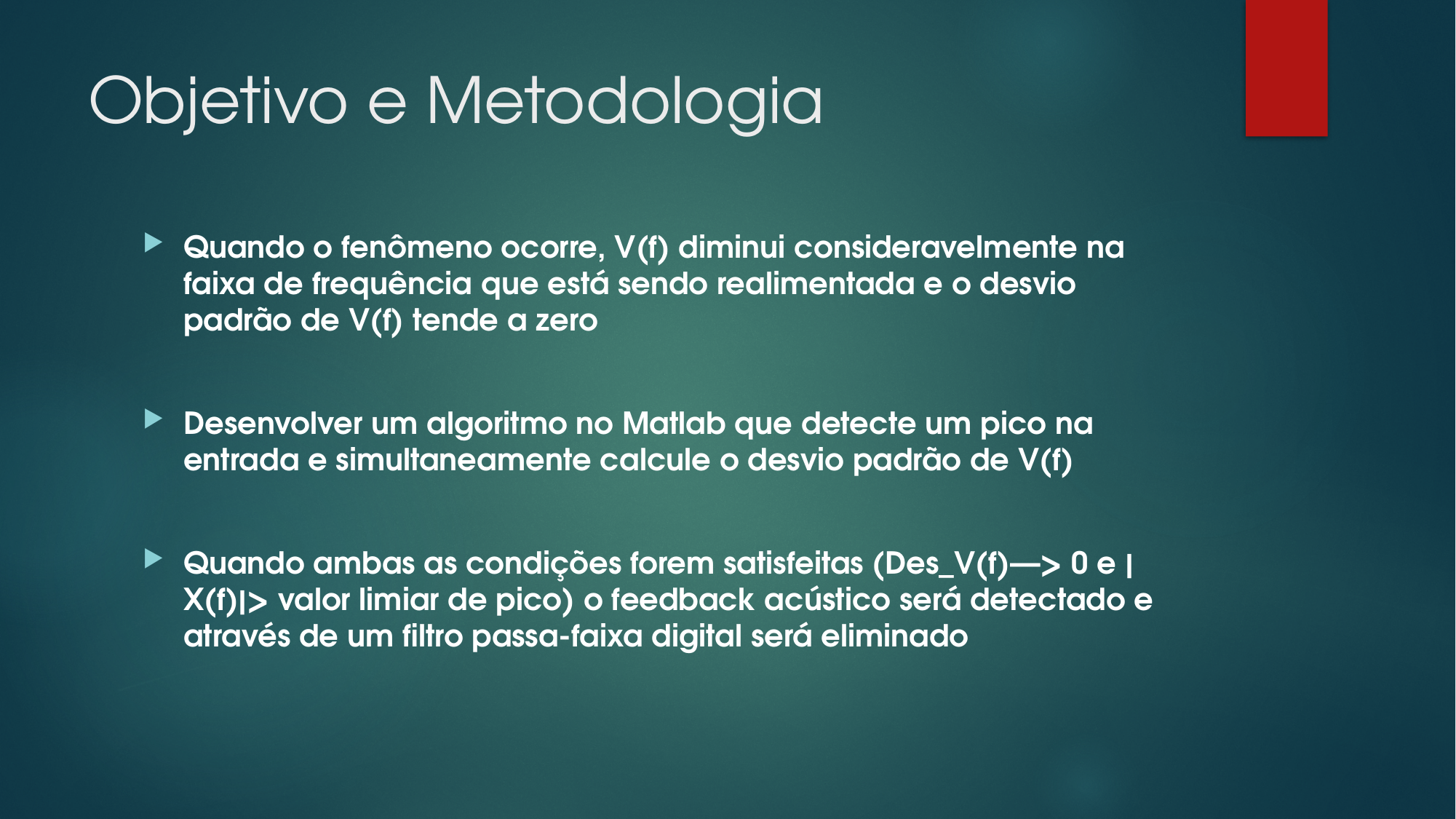

# Objetivo e Metodologia

Quando o fenômeno ocorre, V(f) diminui consideravelmente na faixa de frequência que está sendo realimentada e o desvio padrão de V(f) tende a zero

Desenvolver um algoritmo no Matlab que detecte um pico na entrada e simultaneamente calcule o desvio padrão de V(f)

Quando ambas as condições forem satisfeitas (Des_V(f)—> 0 e |X(f)|> valor limiar de pico) o feedback acústico será detectado e através de um filtro passa-faixa digital será eliminado